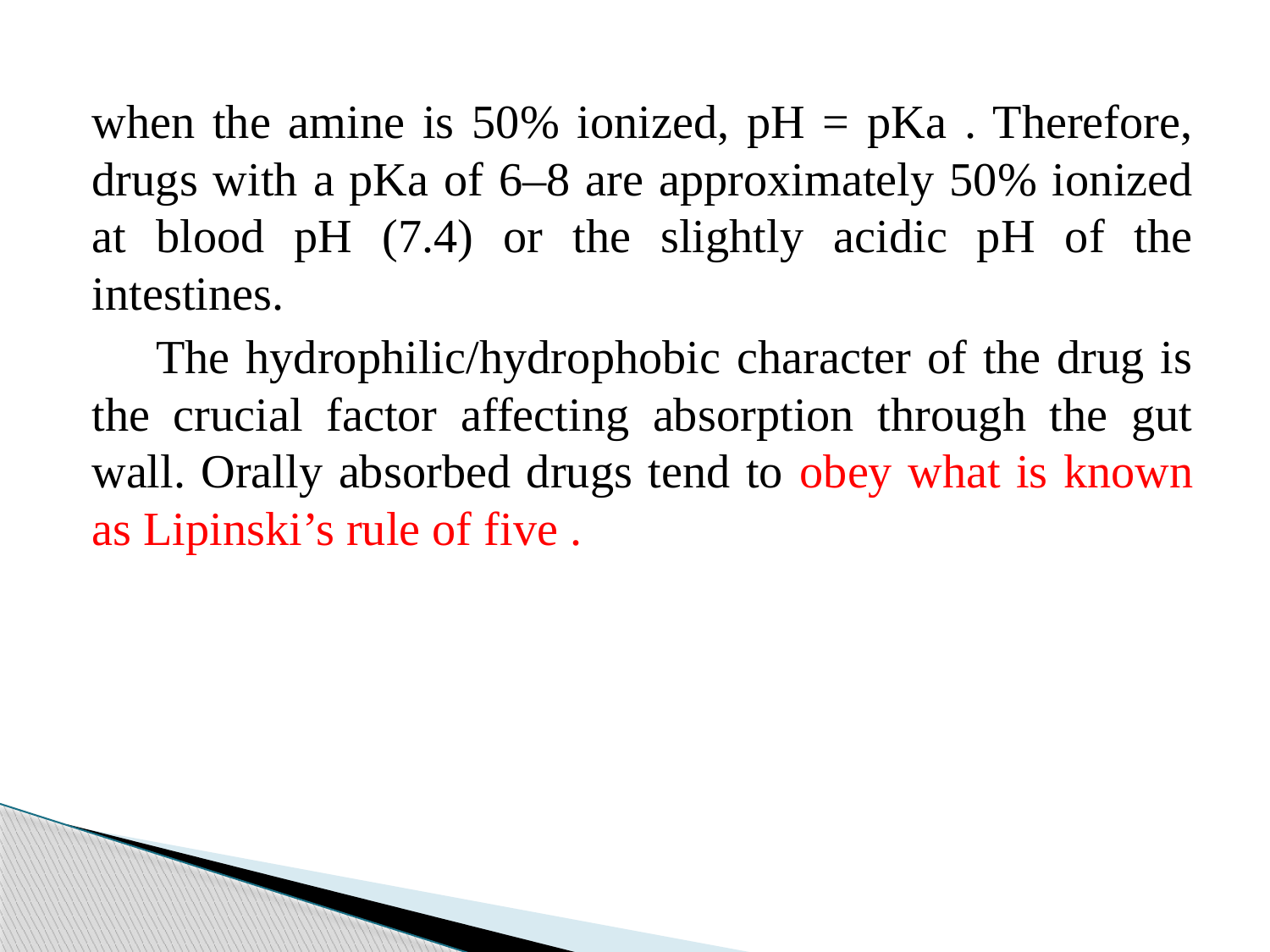

when the amine is 50% ionized, pH = pKa . Therefore, drugs with a pKa of 6–8 are approximately 50% ionized at blood pH (7.4) or the slightly acidic pH of the intestines.
    The hydrophilic/hydrophobic character of the drug is the crucial factor affecting absorption through the gut wall. Orally absorbed drugs tend to obey what is known as Lipinski’s rule of five .